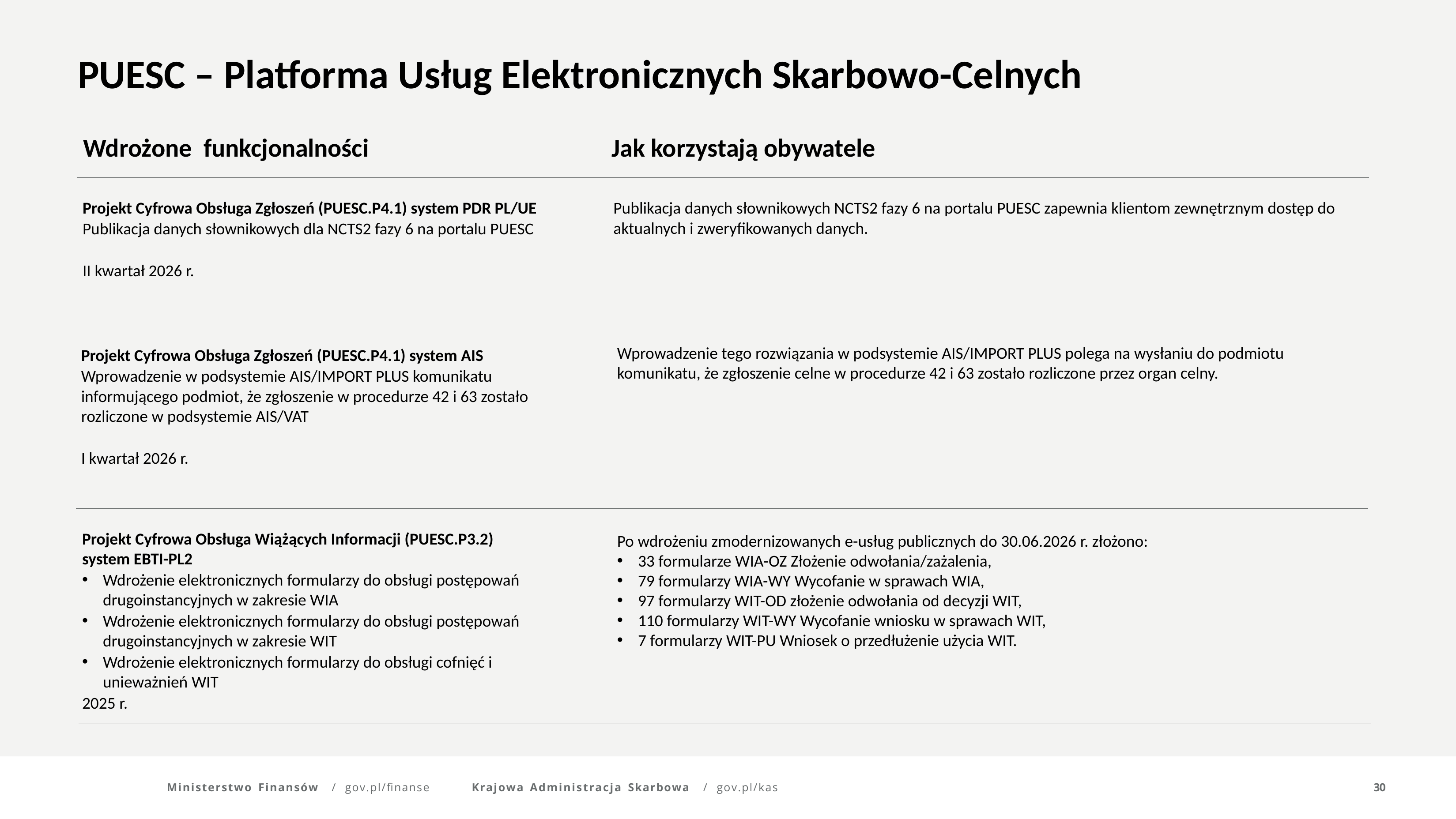

PUESC – Platforma Usług Elektronicznych Skarbowo-Celnych
Wdrożone  funkcjonalności
Jak korzystają obywatele

Projekt Cyfrowa Obsługa Zgłoszeń (PUESC.P4.1) system PDR PL/UE
Publikacja danych słownikowych dla NCTS2 fazy 6 na portalu PUESC

II kwartał 2026 r.
Publikacja danych słownikowych NCTS2 fazy 6 na portalu PUESC zapewnia klientom zewnętrznym dostęp do aktualnych i zweryfikowanych danych.

Wprowadzenie tego rozwiązania w podsystemie AIS/IMPORT PLUS polega na wysłaniu do podmiotu komunikatu, że zgłoszenie celne w procedurze 42 i 63 zostało rozliczone przez organ celny.
Projekt Cyfrowa Obsługa Zgłoszeń (PUESC.P4.1) system AIS
Wprowadzenie w podsystemie AIS/IMPORT PLUS komunikatu informującego podmiot, że zgłoszenie w procedurze 42 i 63 zostało rozliczone w podsystemie AIS/VAT

I kwartał 2026 r.

Projekt Cyfrowa Obsługa Wiążących Informacji (PUESC.P3.2) system EBTI-PL2
Wdrożenie elektronicznych formularzy do obsługi postępowań drugoinstancyjnych w zakresie WIA
Wdrożenie elektronicznych formularzy do obsługi postępowań drugoinstancyjnych w zakresie WIT
Wdrożenie elektronicznych formularzy do obsługi cofnięć i unieważnień WIT
2025 r.
Po wdrożeniu zmodernizowanych e-usług publicznych do 30.06.2026 r. złożono:
33 formularze WIA-OZ Złożenie odwołania/zażalenia,
79 formularzy WIA-WY Wycofanie w sprawach WIA,
97 formularzy WIT-OD złożenie odwołania od decyzji WIT,
110 formularzy WIT-WY Wycofanie wniosku w sprawach WIT,
7 formularzy WIT-PU Wniosek o przedłużenie użycia WIT.

Ministerstwo Finansów	/	gov.pl/finanse
Krajowa Administracja Skarbowa	/	gov.pl/kas
30